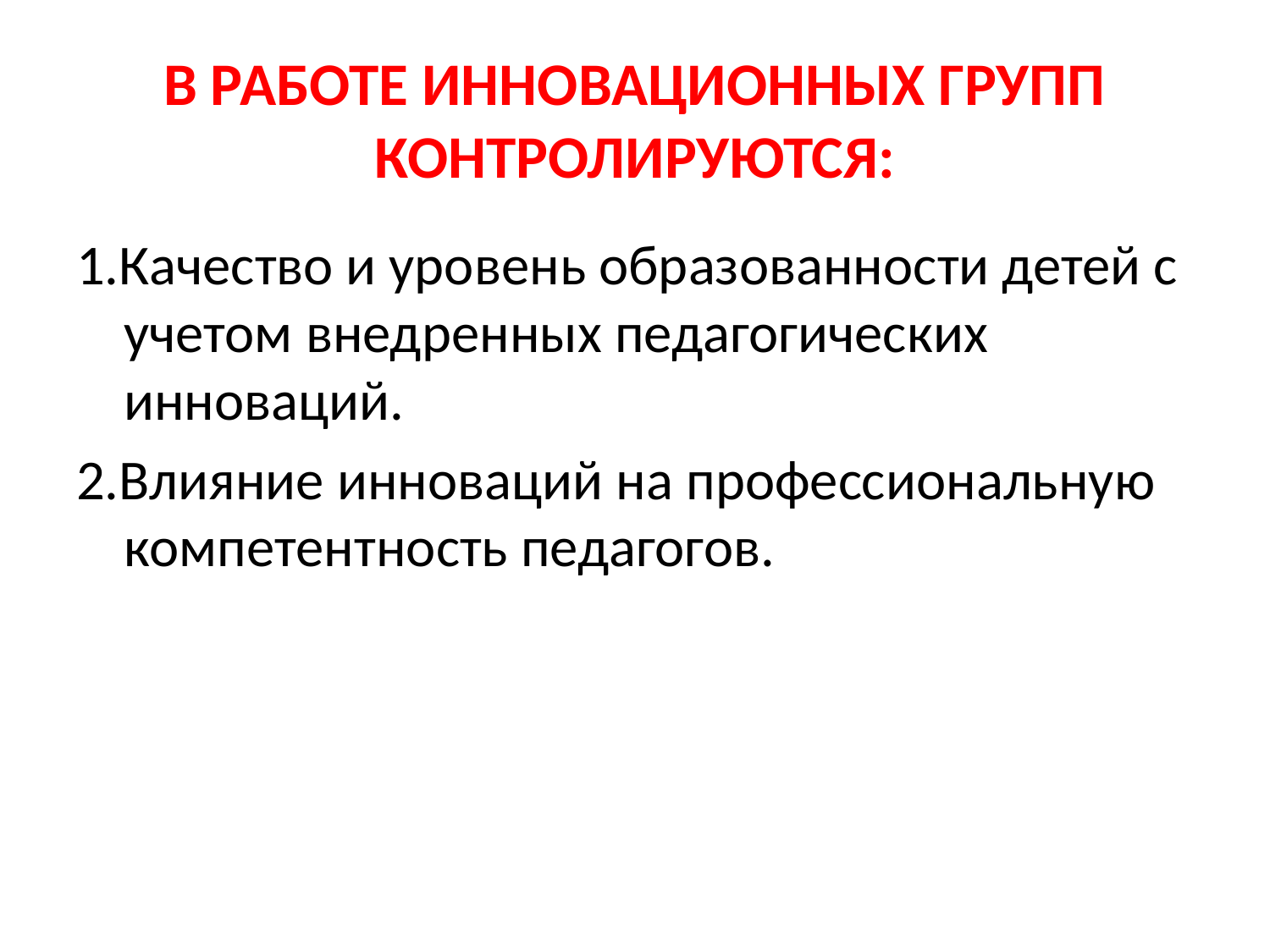

# В РАБОТЕ ИННОВАЦИОННЫХ ГРУПП КОНТРОЛИРУЮТСЯ:
1.Качество и уровень образованности детей с учетом внедренных педагогических инноваций.
2.Влияние инноваций на профессиональную компетентность педагогов.